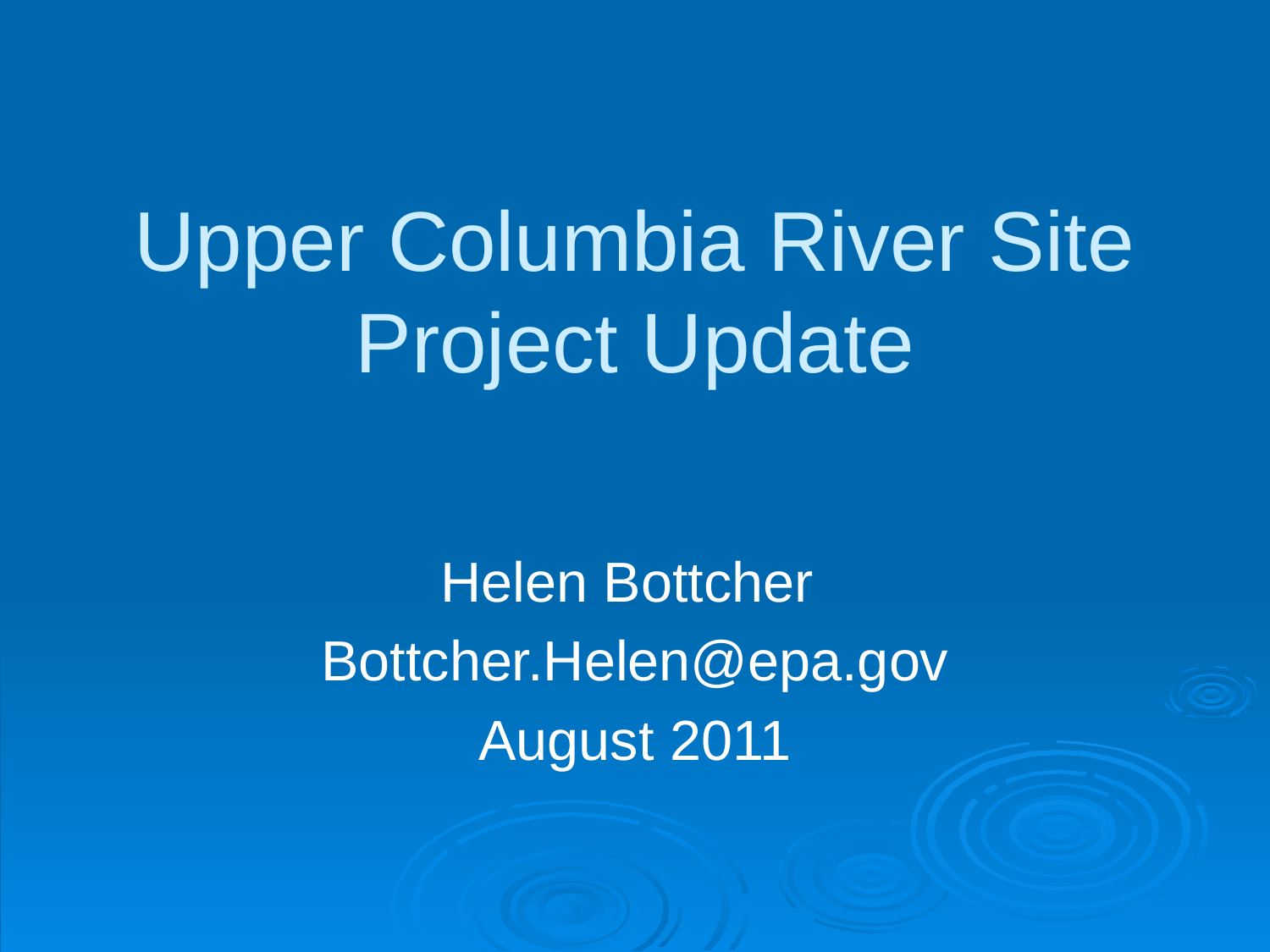

# Upper Columbia River Site Project Update
Helen Bottcher
Bottcher.Helen@epa.gov
August 2011